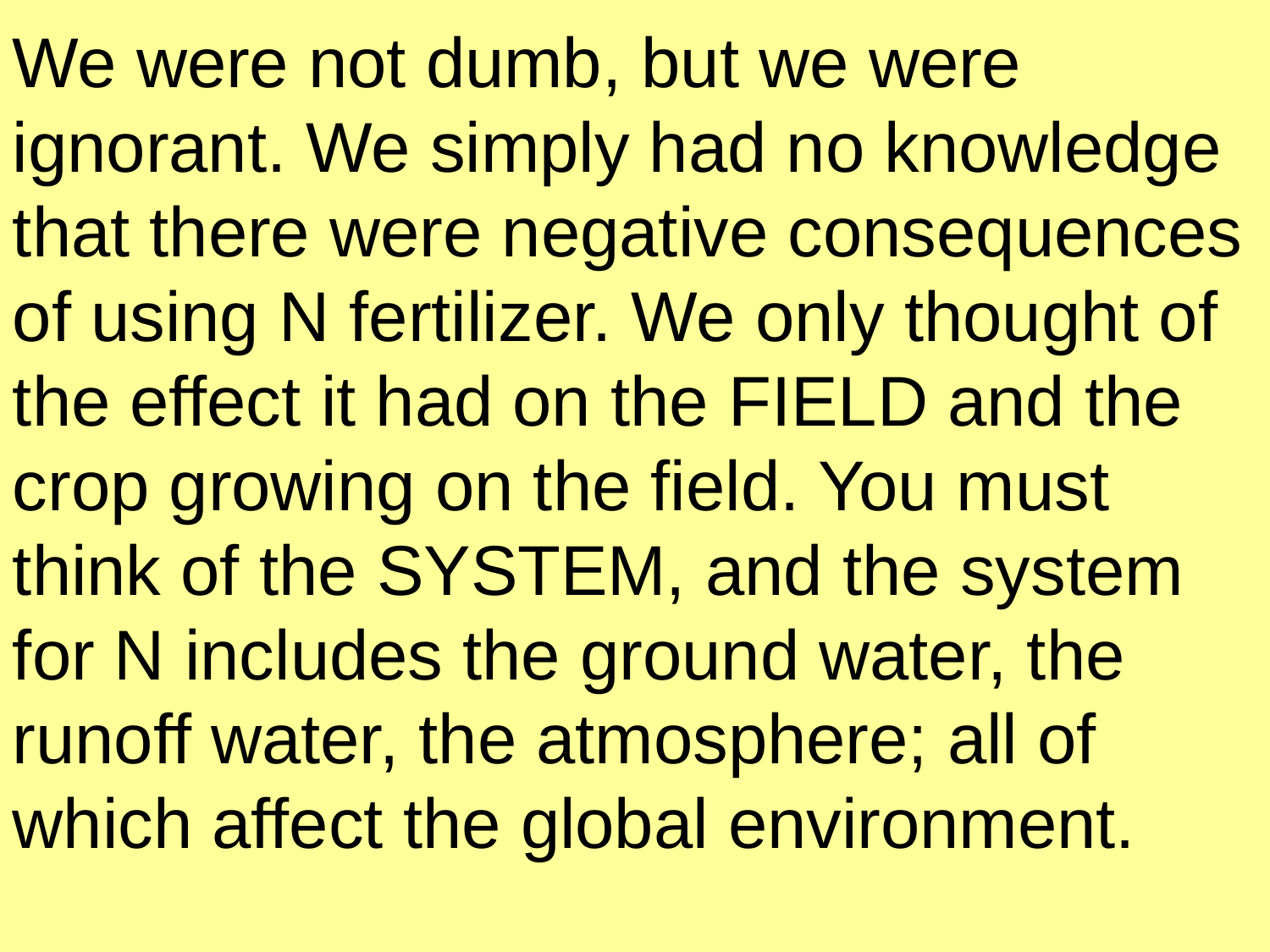

We were not dumb, but we were ignorant. We simply had no knowledge that there were negative consequences of using N fertilizer. We only thought of the effect it had on the FIELD and the crop growing on the field. You must think of the SYSTEM, and the system for N includes the ground water, the runoff water, the atmosphere; all of which affect the global environment.